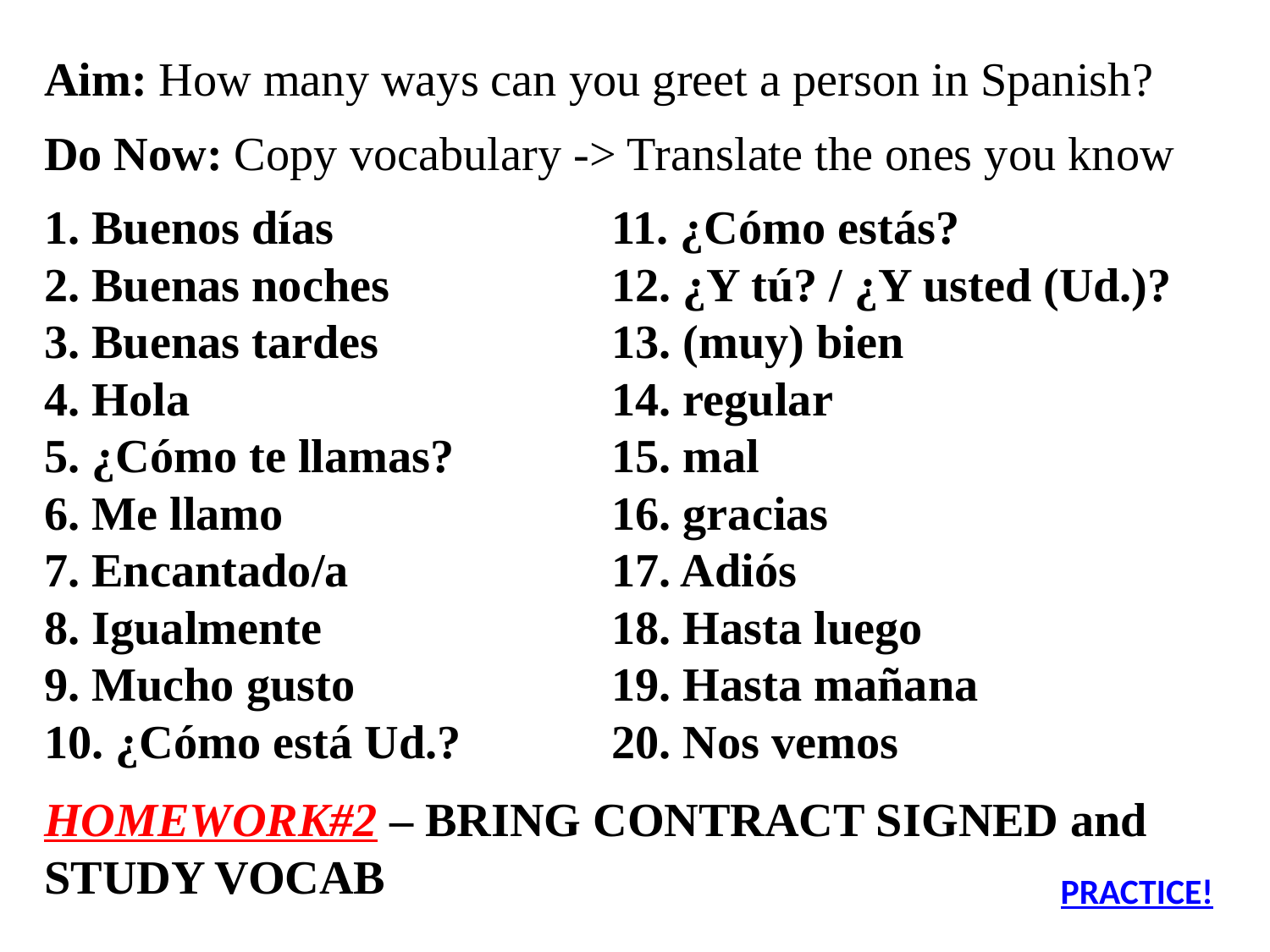

Aim: How many ways can you greet a person in Spanish?

Do Now: Copy vocabulary -> Translate the ones you know

1. Buenos días		     11. ¿Cómo estás?
2. Buenas noches		     12. ¿Y tú? / ¿Y usted (Ud.)?
3. Buenas tardes		     13. (muy) bien
4. Hola			     14. regular
5. ¿Cómo te llamas? 	     15. mal
6. Me llamo 			     16. gracias
7. Encantado/a 		     17. Adiós
8. Igualmente		     18. Hasta luego
9. Mucho gusto		     19. Hasta mañana
10. ¿Cómo está Ud.?	     20. Nos vemos

HOMEWORK#2 – BRING CONTRACT SIGNED and STUDY VOCAB
PRACTICE!